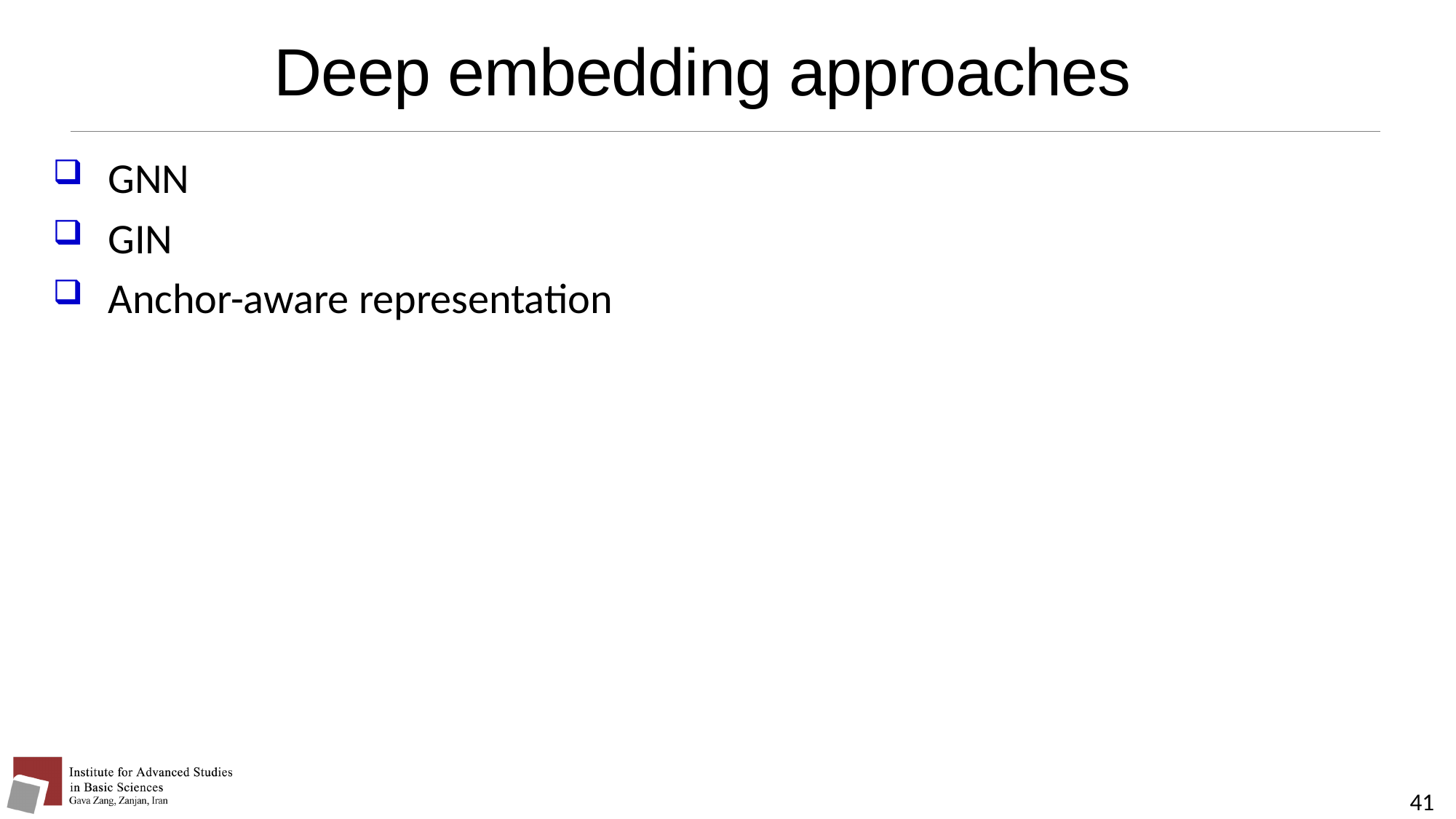

# Deep embedding approaches
GNN
GIN
Anchor-aware representation